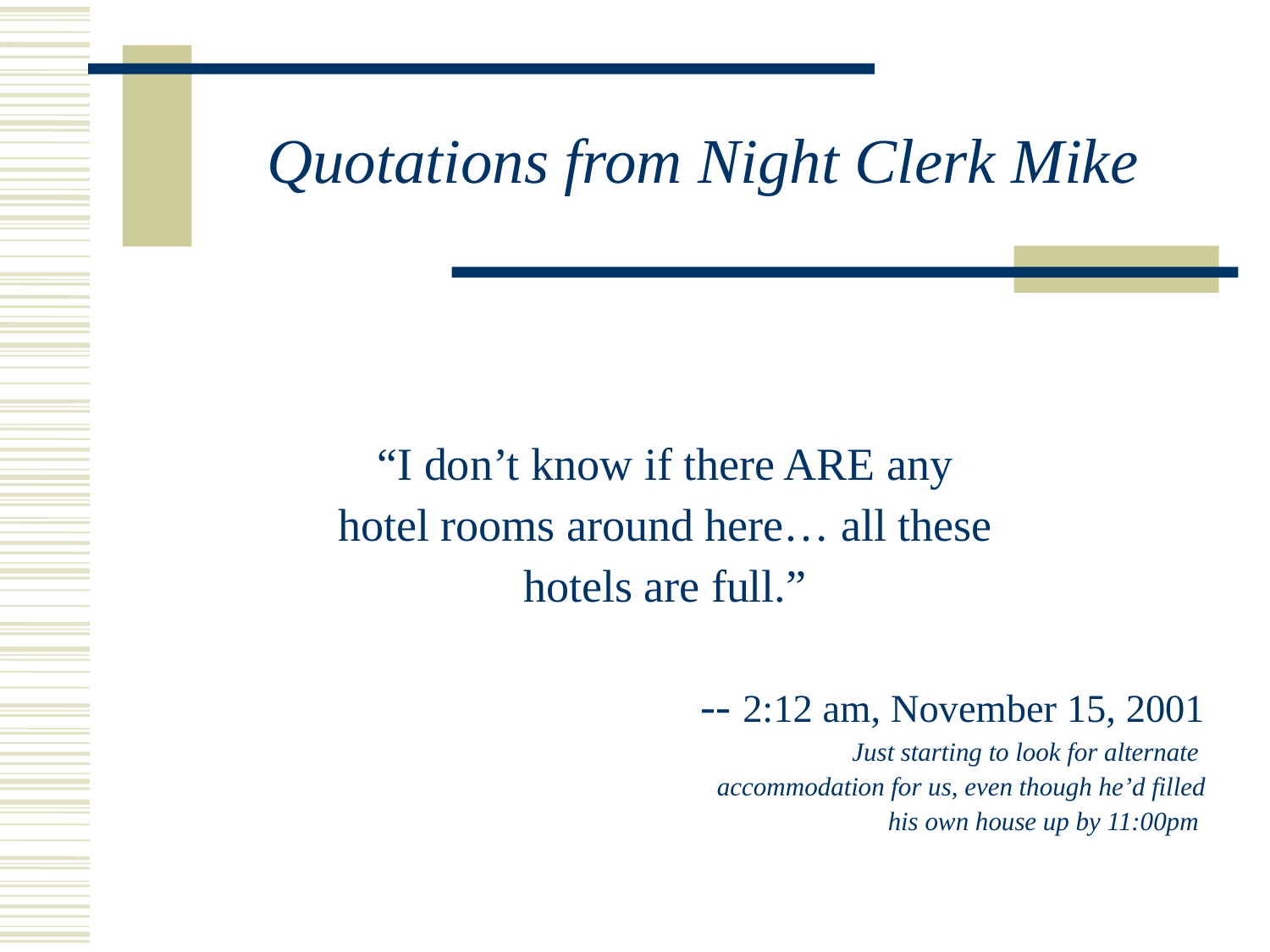

# Quotations from Night Clerk Mike

“I don’t know if there ARE any
hotel rooms around here… all these
hotels are full.”

-- 2:12 am, November 15, 2001
Just starting to look for alternate
accommodation for us, even though he’d filled
his own house up by 11:00pm